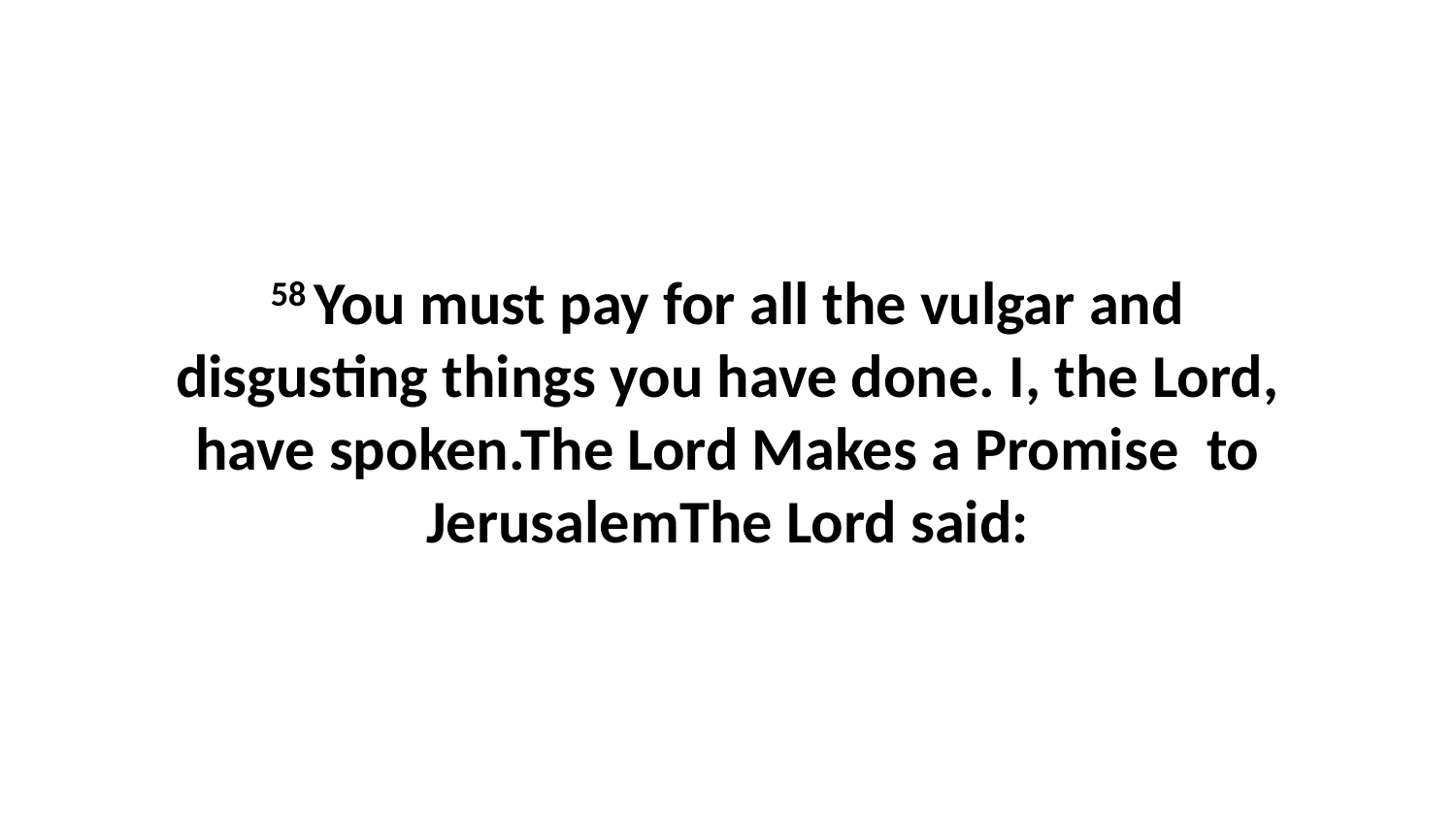

58 You must pay for all the vulgar and disgusting things you have done. I, the Lord, have spoken.The Lord Makes a Promise  to JerusalemThe Lord said: